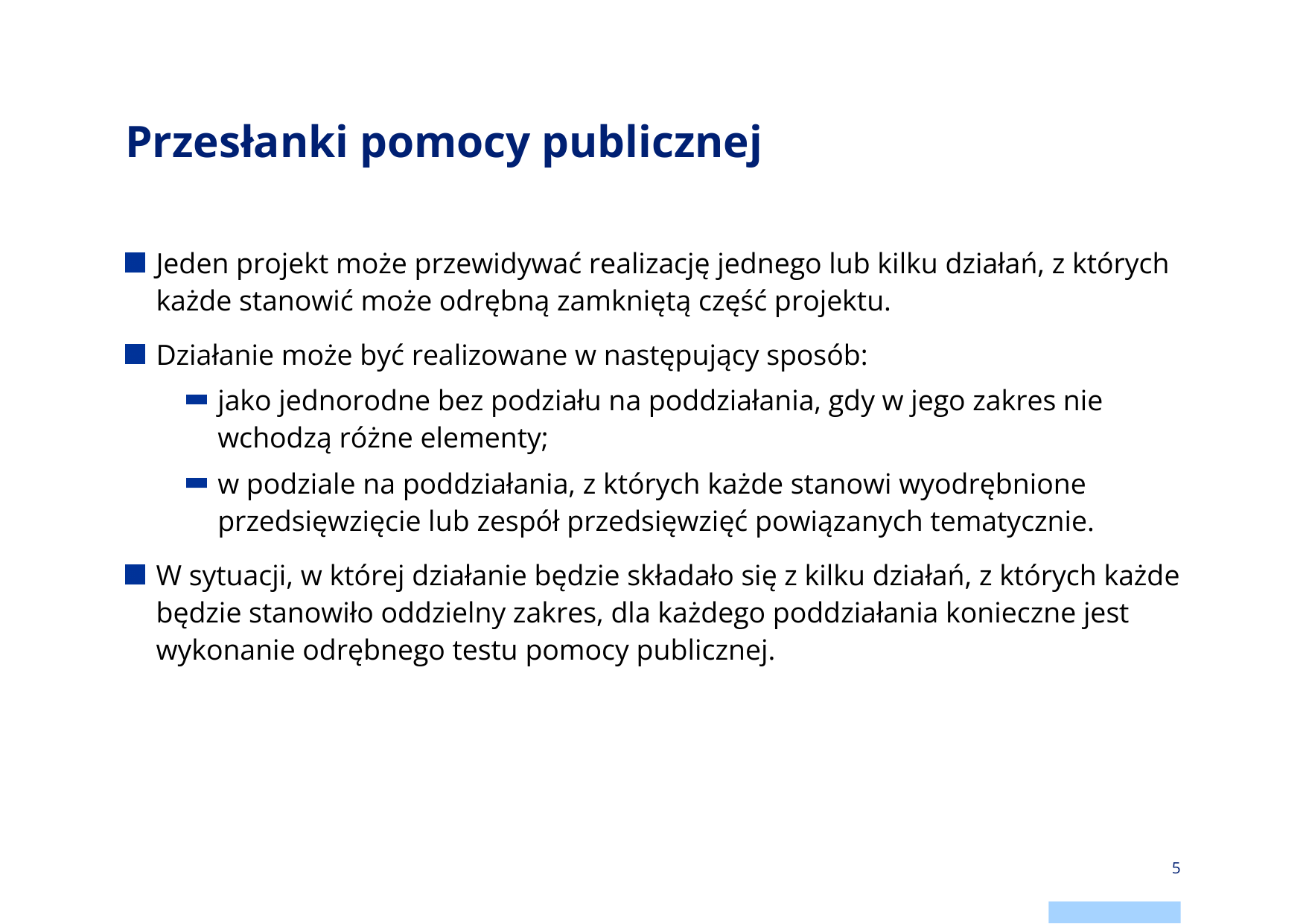

# Przesłanki pomocy publicznej
Jeden projekt może przewidywać realizację jednego lub kilku działań, z których każde stanowić może odrębną zamkniętą część projektu.
Działanie może być realizowane w następujący sposób:
jako jednorodne bez podziału na poddziałania, gdy w jego zakres nie wchodzą różne elementy;
w podziale na poddziałania, z których każde stanowi wyodrębnione przedsięwzięcie lub zespół przedsięwzięć powiązanych tematycznie.
W sytuacji, w której działanie będzie składało się z kilku działań, z których każde będzie stanowiło oddzielny zakres, dla każdego poddziałania konieczne jest wykonanie odrębnego testu pomocy publicznej.
5